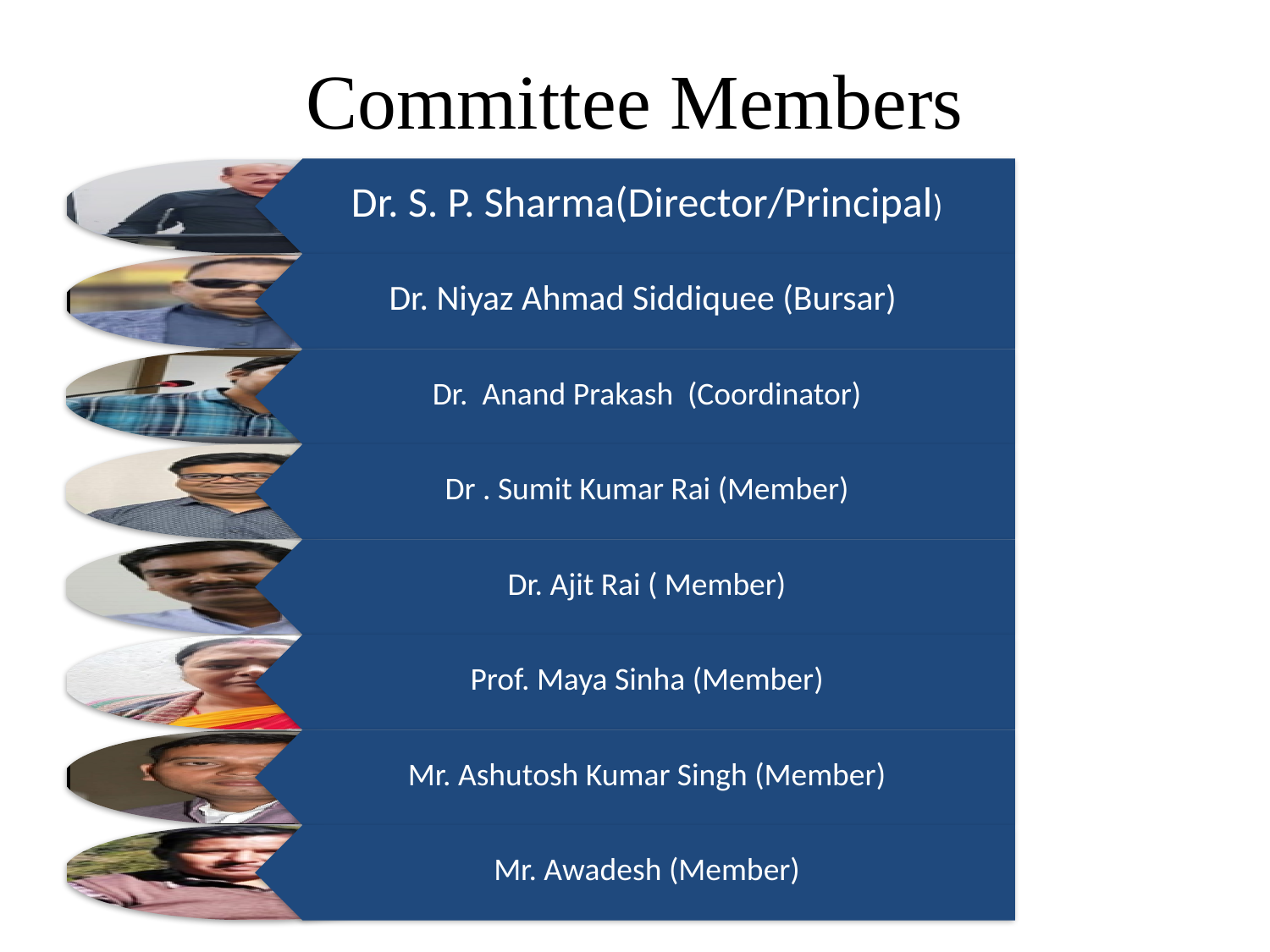

# Committee Members
Dr. S. P. Sharma(Director/Principal)
Dr. Niyaz Ahmad Siddiquee (Bursar)
Mr. Ashutosh Kumar Singh (Member)
Dr. Ajit Rai ( Member)
Mr. Awadesh (Member)
Dr.  Anand Prakash  (Coordinator)
Dr . Sumit Kumar Rai (Member)
Prof. Maya Sinha (Member)